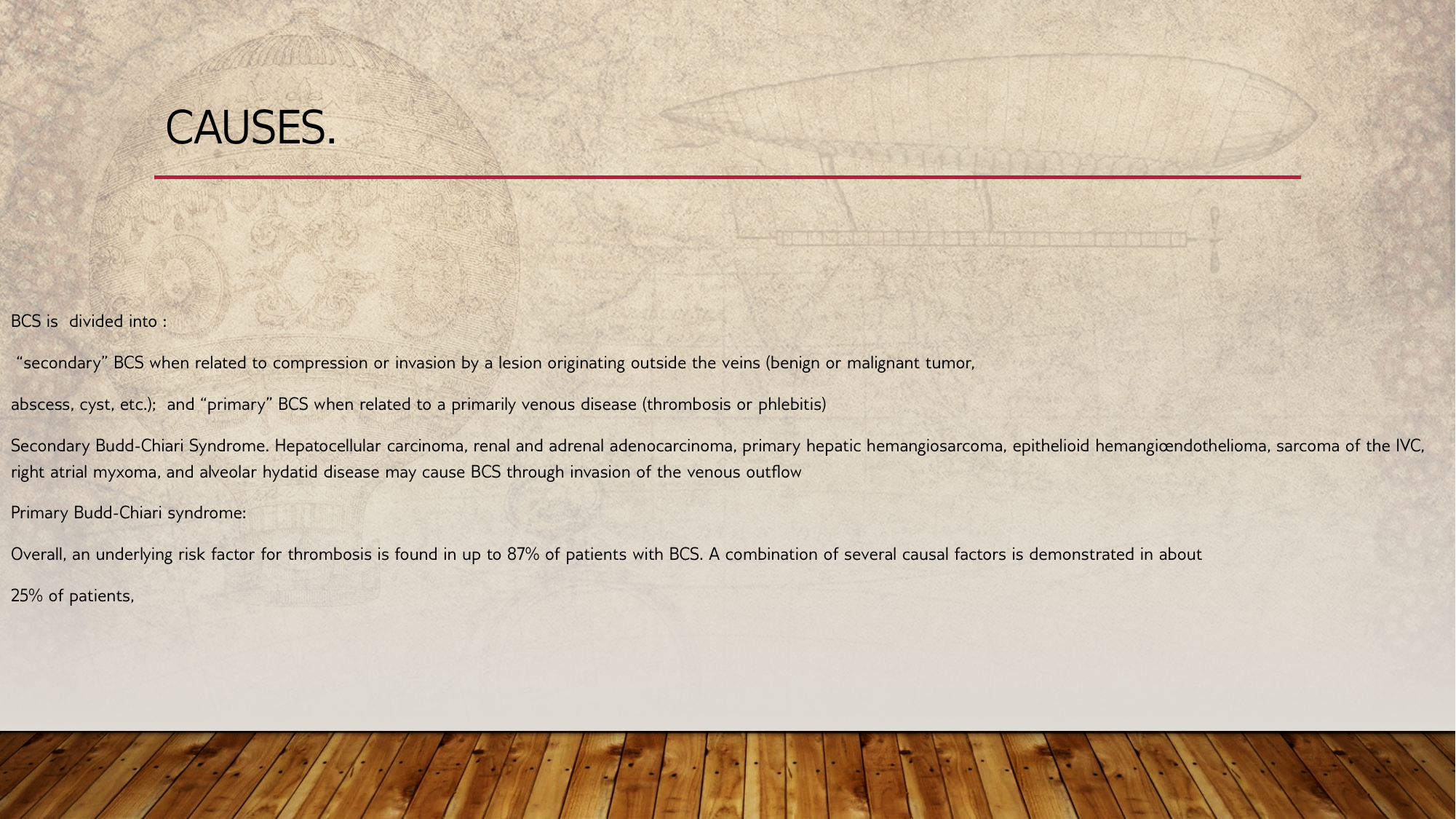

# Causes.
BCS is  divided into :
 “secondary” BCS when related to compression or invasion by a lesion originating outside the veins (benign or malignant tumor,
abscess, cyst, etc.);  and “primary” BCS when related to a primarily venous disease (thrombosis or phlebitis)
Secondary Budd-Chiari Syndrome. Hepatocellular carcinoma, renal and adrenal adenocarcinoma, primary hepatic hemangiosarcoma, epithelioid hemangioendothelioma, sarcoma of the IVC, right atrial myxoma, and alveolar hydatid disease may cause BCS through invasion of the venous outflow
Primary Budd-Chiari syndrome:
Overall, an underlying risk factor for thrombosis is found in up to 87% of patients with BCS. A combination of several causal factors is demonstrated in about
25% of patients,